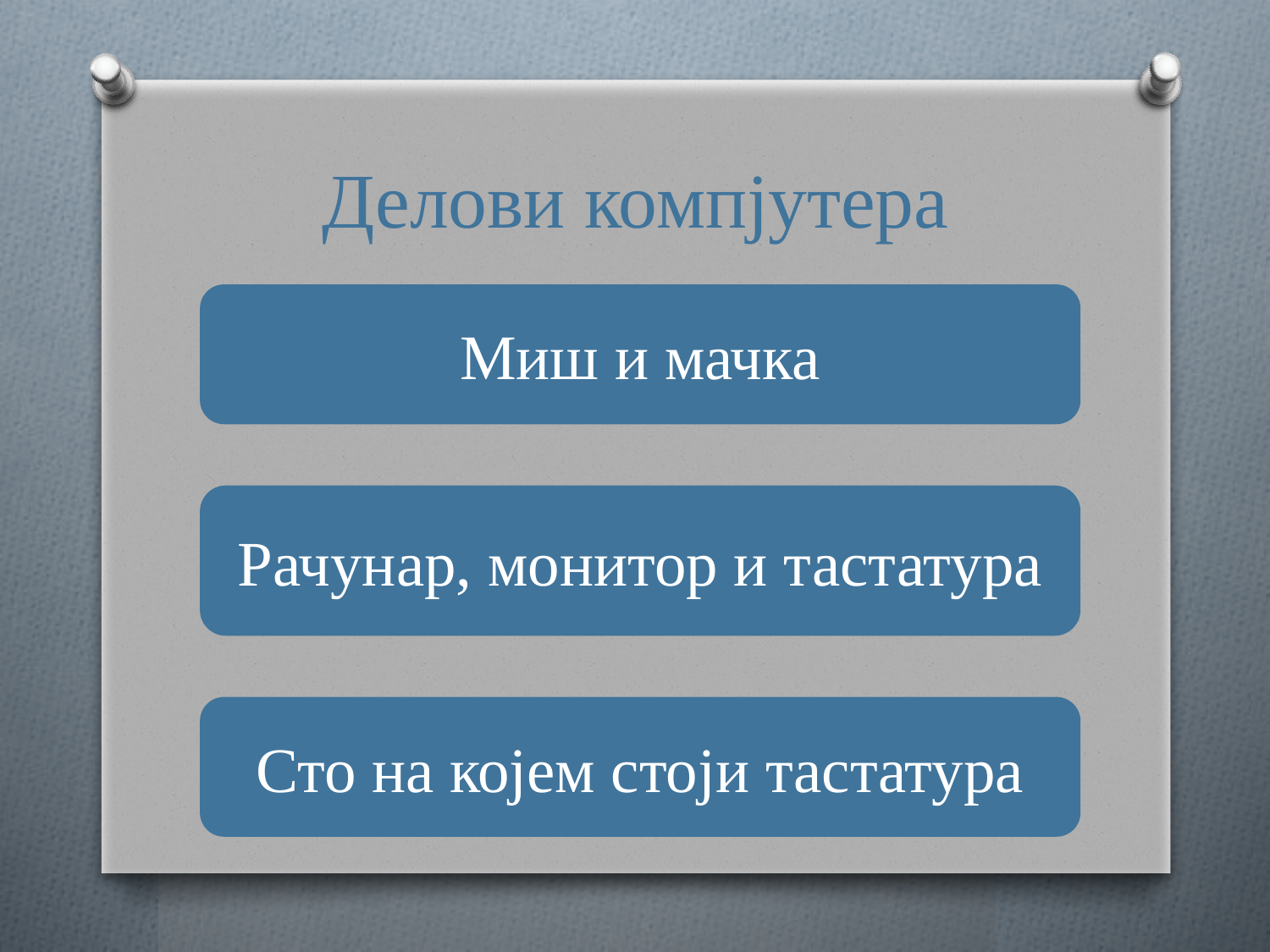

# Делови компјутера
Миш и мачка
Рачунар, монитор и тастатура
Сто на којем стоји тастатура